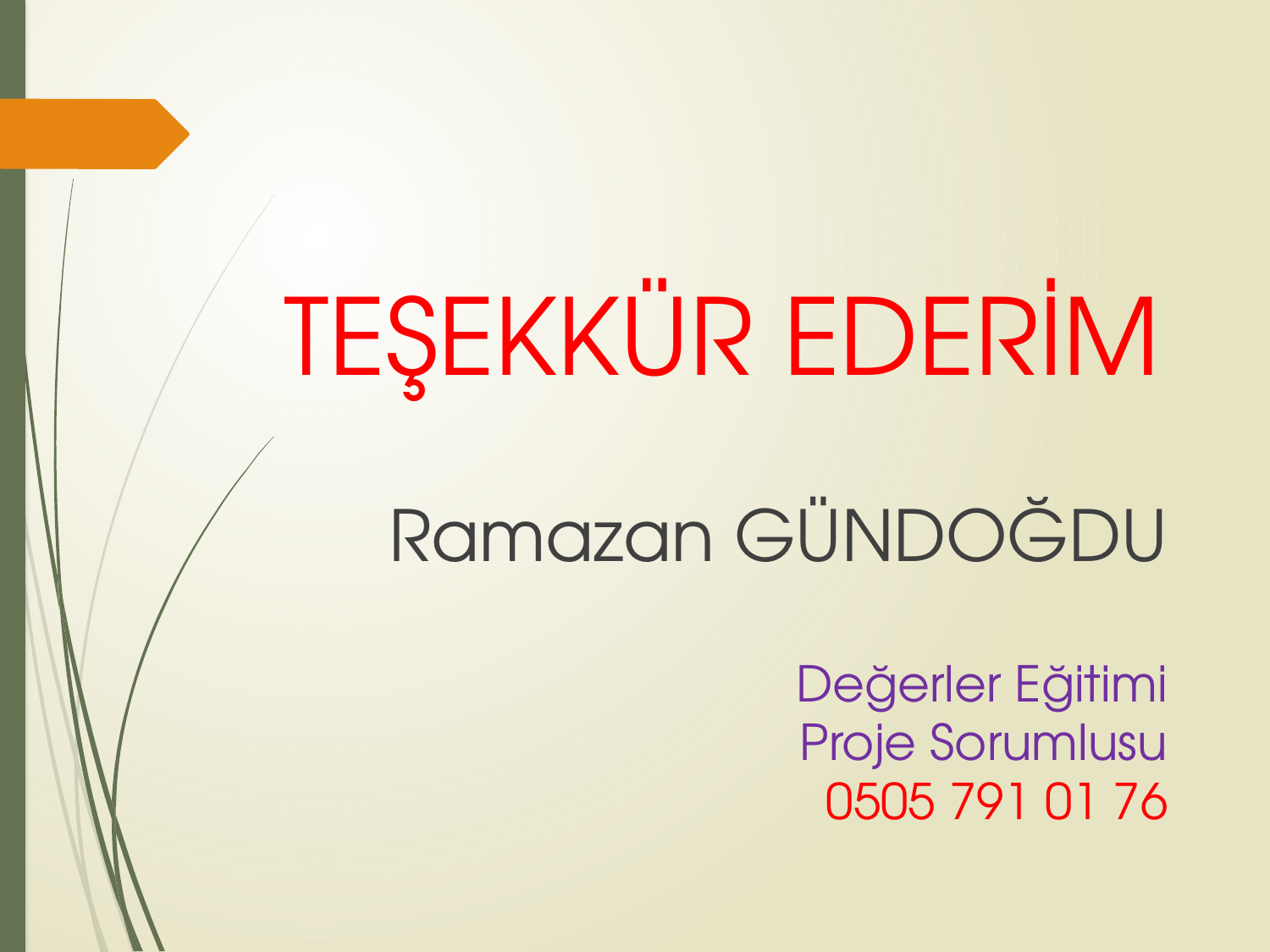

TEŞEKKÜR EDERİM

Ramazan GÜNDOĞDU
Değerler Eğitimi
Proje Sorumlusu
0505 791 01 76